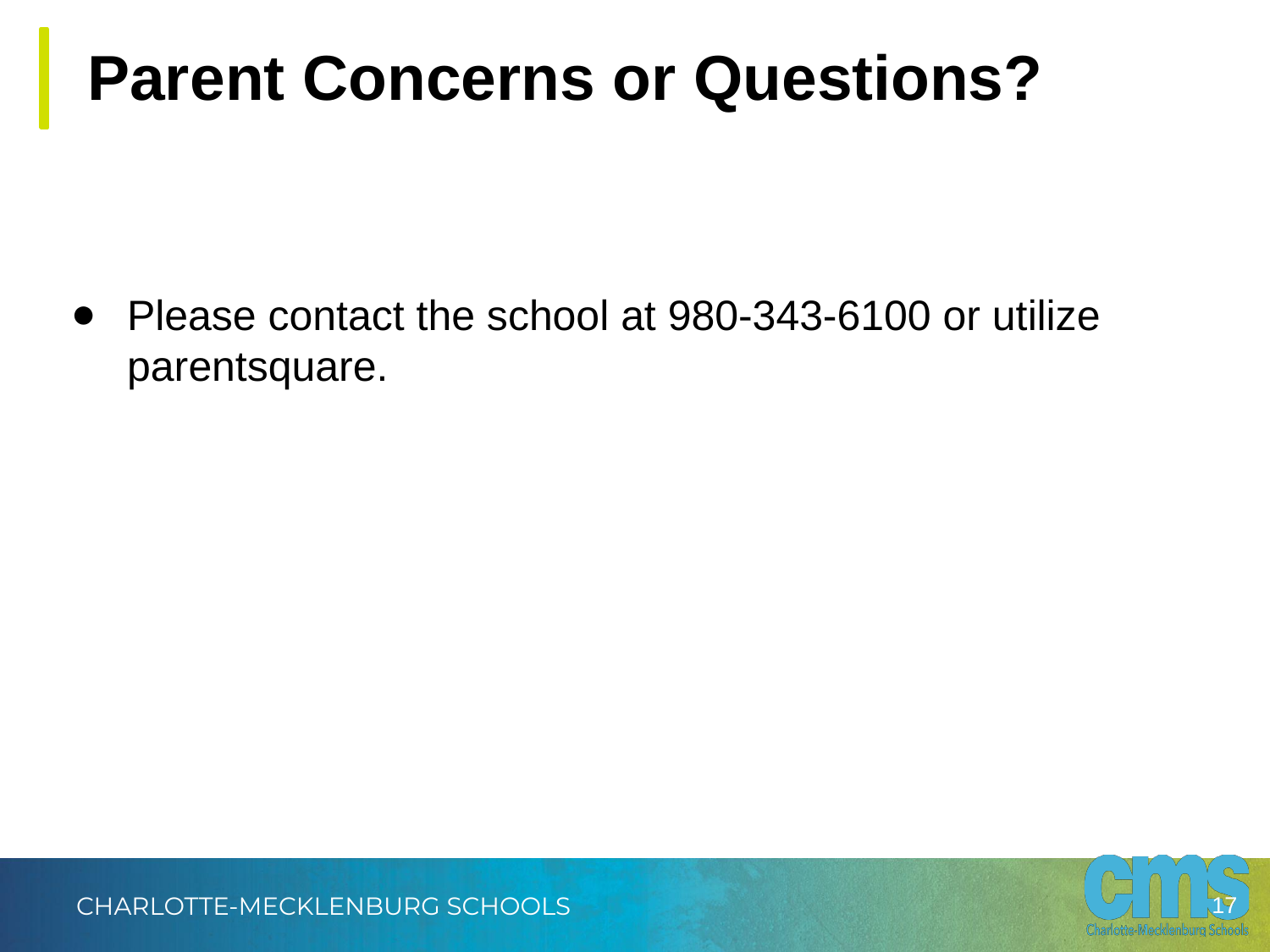

Parent Concerns or Questions?
Please contact the school at 980-343-6100 or utilize parentsquare.

17